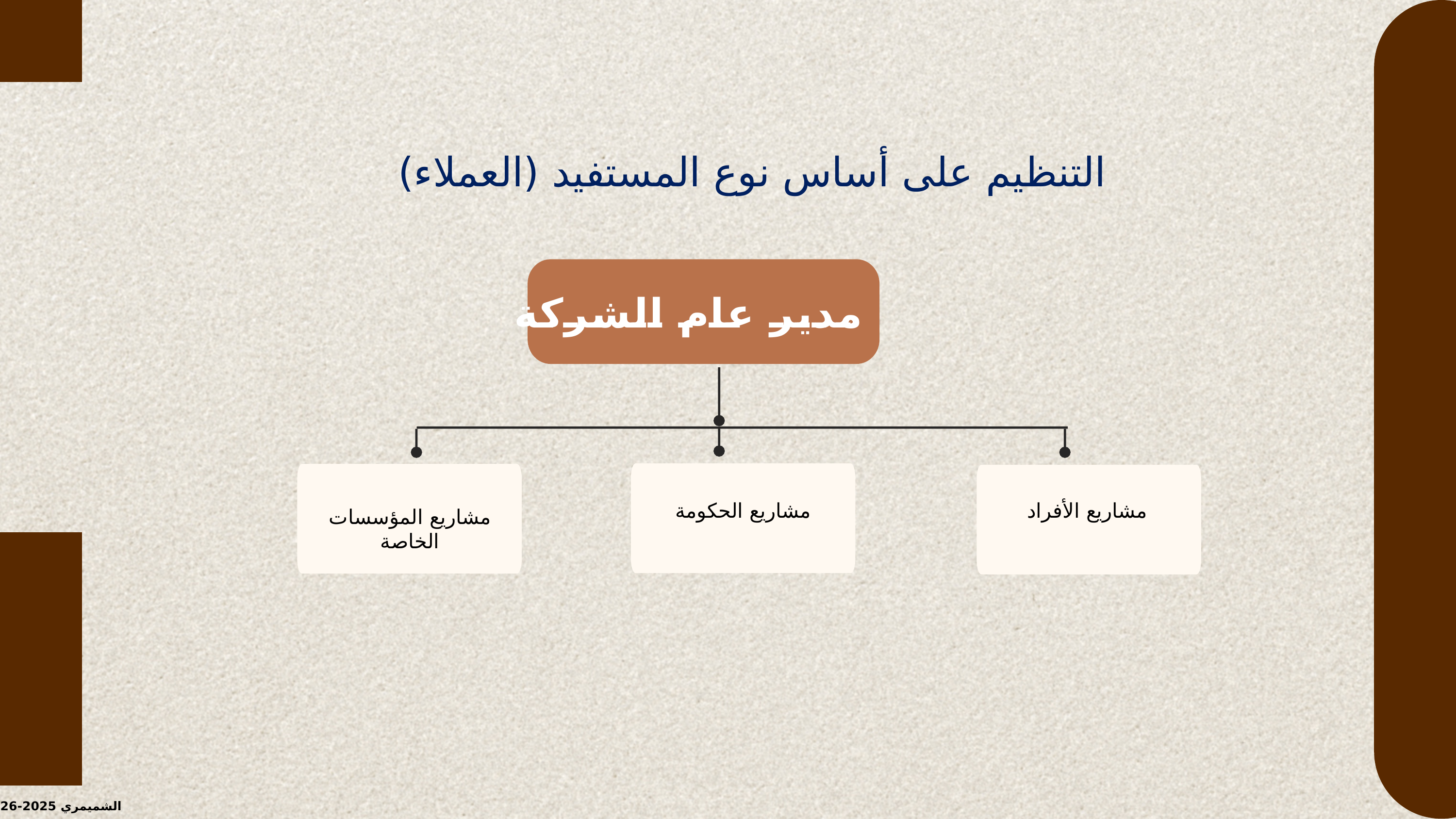

التنظيم على أساس نوع المستفيد (العملاء)

مدير عام الشركة

مشاريع الحكومة
مشاريع الأفراد
مشاريع المؤسسات الخاصة

الشميمري 2025-2026